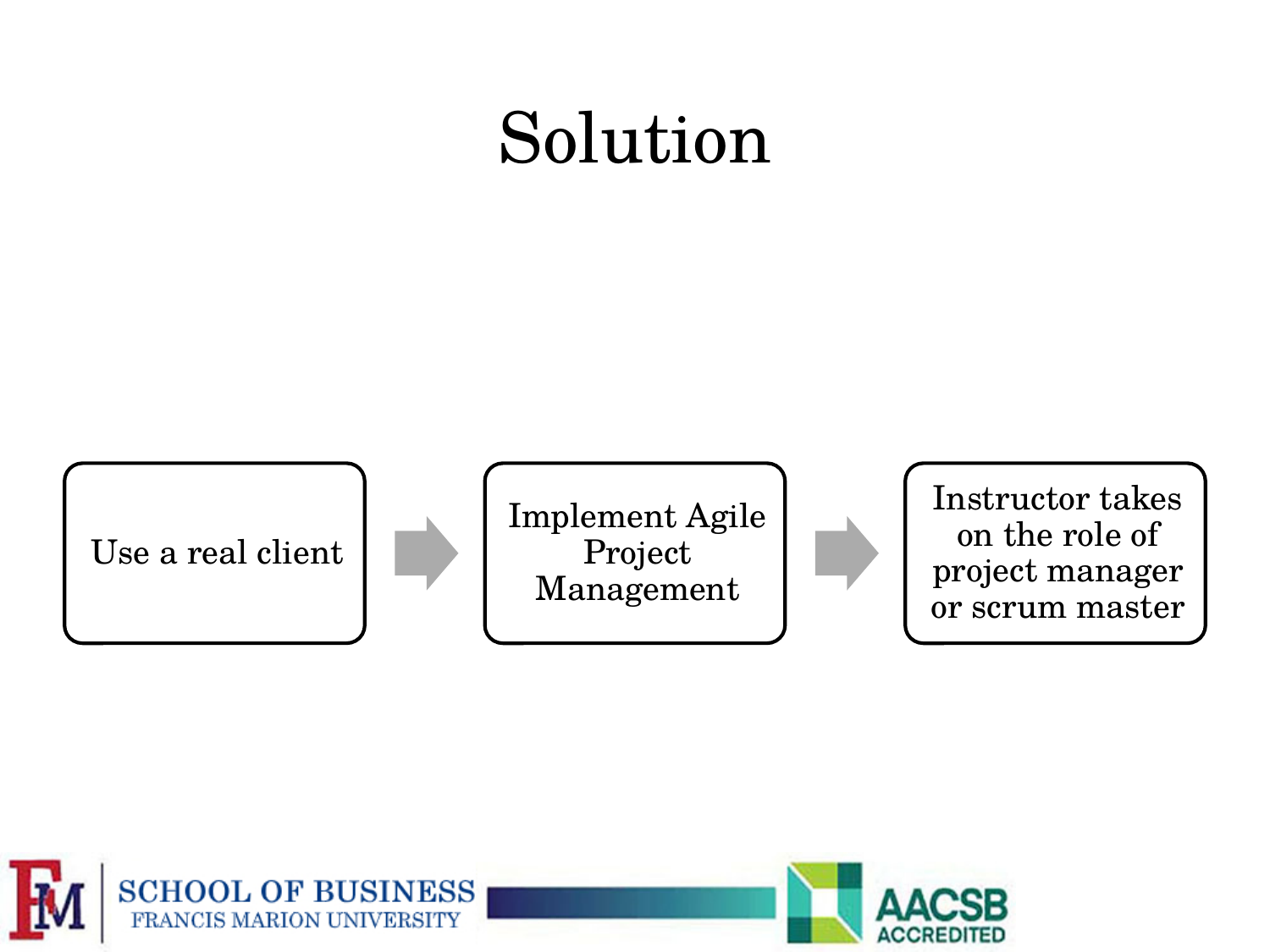

# Solution
Use a real client

Implement Agile Project Management

Instructor takes on the role of project manager or scrum master